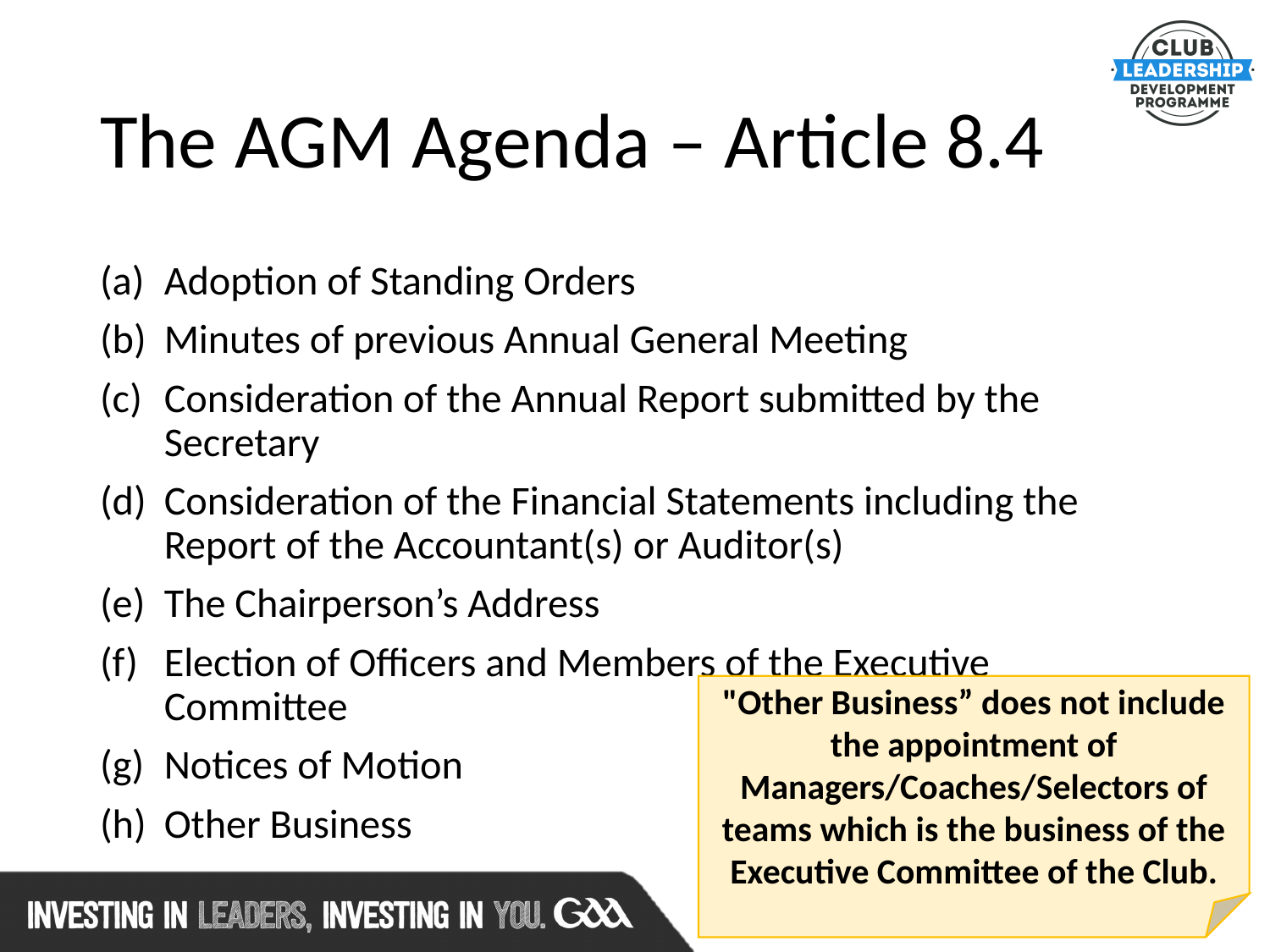

# The AGM Agenda – Article 8.4
Adoption of Standing Orders
Minutes of previous Annual General Meeting
Consideration of the Annual Report submitted by the Secretary
Consideration of the Financial Statements including the Report of the Accountant(s) or Auditor(s)
The Chairperson’s Address
Election of Officers and Members of the Executive Committee
Notices of Motion
Other Business
"Other Business” does not include the appointment of Managers/Coaches/Selectors of teams which is the business of the Executive Committee of the Club.